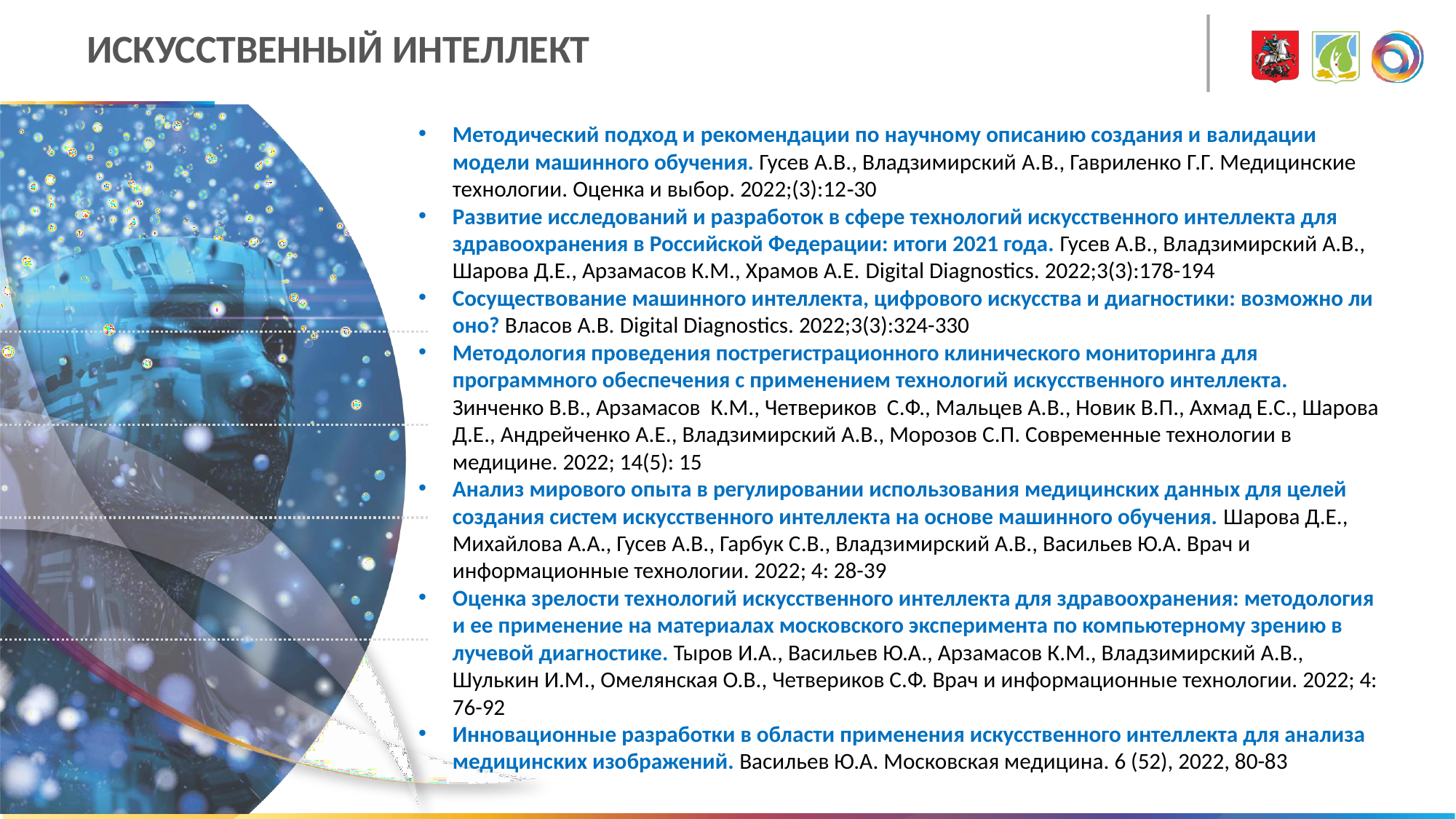

# ИСКУССТВЕННЫЙ ИНТЕЛЛЕКТ
Методический подход и рекомендации по научному описанию создания и валидации модели машинного обучения. Гусев А.В., Владзимирский А.В., Гавриленко Г.Г. Медицинские технологии. Оценка и выбор. 2022;(3):12‑30
Развитие исследований и разработок в сфере технологий искусственного интеллекта для здравоохранения в Российской Федерации: итоги 2021 года. Гусев А.В., Владзимирский А.В., Шарова Д.Е., Арзамасов К.М., Храмов А.Е. Digital Diagnostics. 2022;3(3):178-194
Сосуществование машинного интеллекта, цифрового искусства и диагностики: возможно ли оно? Власов А.В. Digital Diagnostics. 2022;3(3):324-330
Методология проведения пострегистрационного клинического мониторинга для программного обеспечения с применением технологий искусственного интеллекта. Зинченко В.В., Арзамасов  К.М., Четвериков  С.Ф., Мальцев А.В., Новик В.П., Ахмад Е.С., Шарова Д.Е., Андрейченко А.Е., Владзимирский А.В., Морозов С.П. Современные технологии в медицине. 2022; 14(5): 15
Анализ мирового опыта в регулировании использования медицинских данных для целей создания систем искусственного интеллекта на основе машинного обучения. Шарова Д.Е., Михайлова А.А., Гусев А.В., Гарбук С.В., Владзимирский А.В., Васильев Ю.А. Врач и информационные технологии. 2022; 4: 28-39
Оценка зрелости технологий искусственного интеллекта для здравоохранения: методология и ее применение на материалах московского эксперимента по компьютерному зрению в лучевой диагностике. Тыров И.А., Васильев Ю.А., Арзамасов К.М., Владзимирский А.В., Шулькин И.М., Омелянская О.В., Четвериков С.Ф. Врач и информационные технологии. 2022; 4: 76-92
Инновационные разработки в области применения искусственного интеллекта для анализа медицинских изображений. Васильев Ю.А. Московская медицина. 6 (52), 2022, 80-83